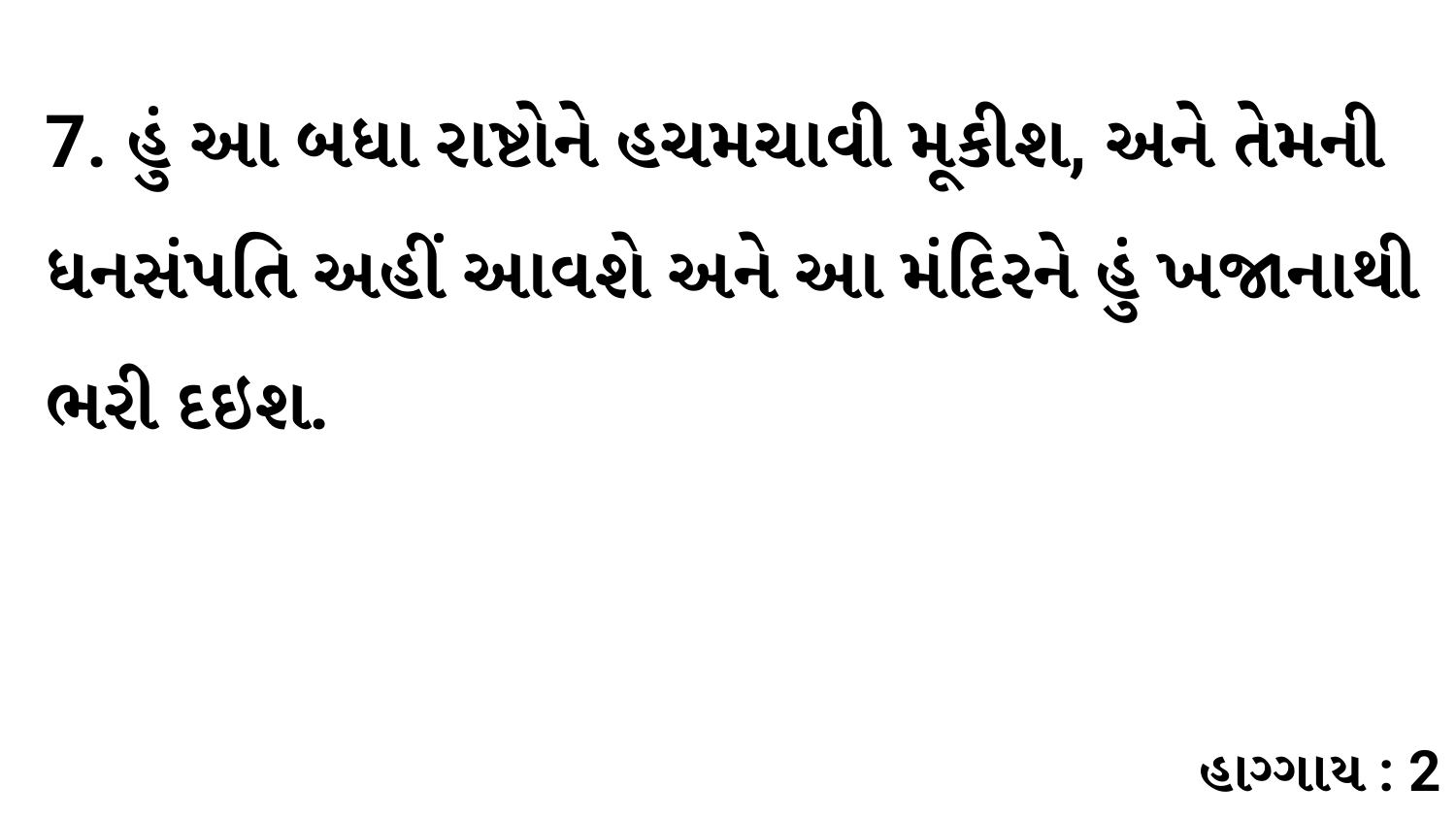

7. હું આ બધા રાષ્ટોને હચમચાવી મૂકીશ, અને તેમની ધનસંપતિ અહીં આવશે અને આ મંદિરને હું ખજાનાથી ભરી દઇશ.
હાગ્ગાય : 2